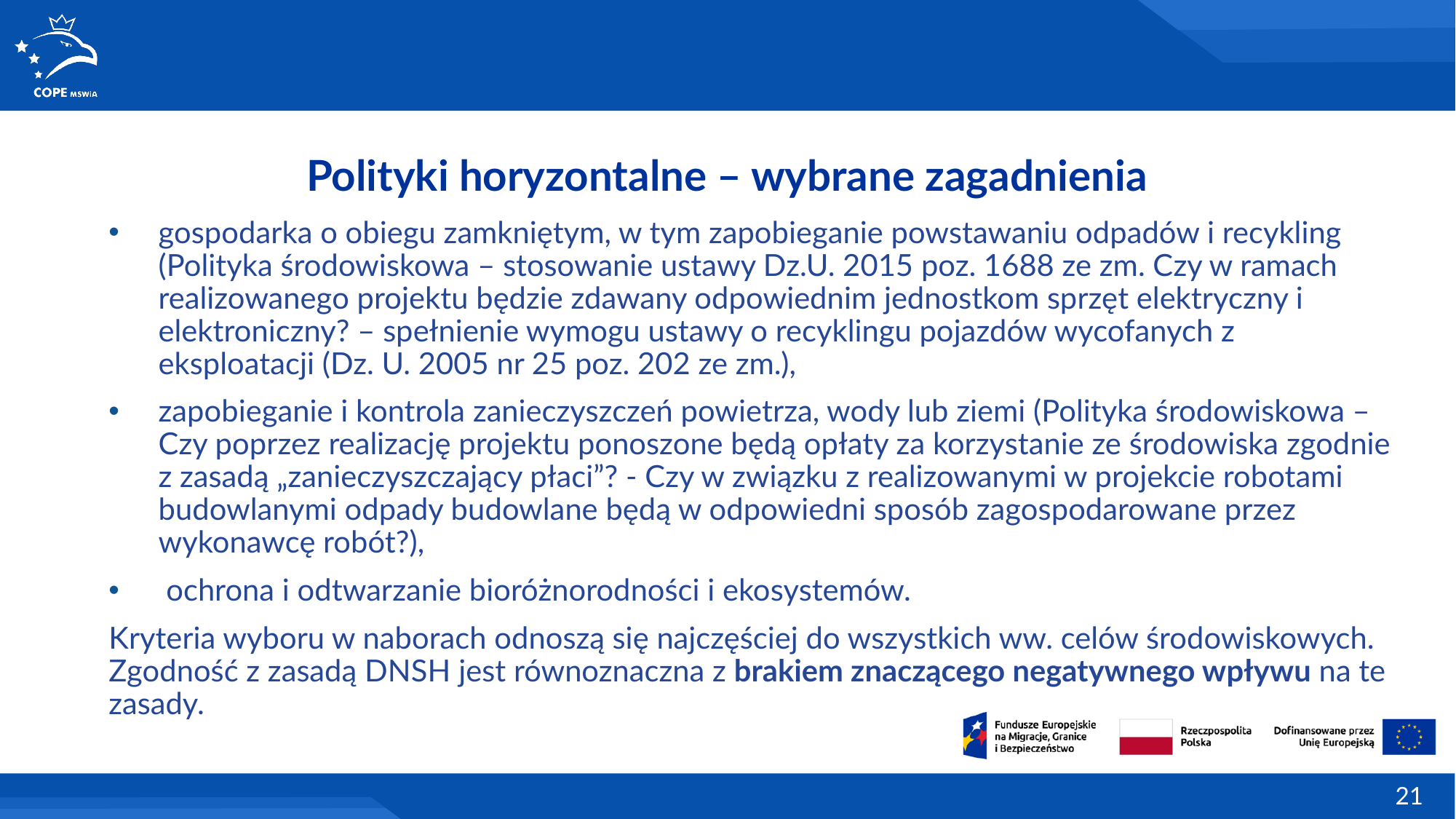

Polityki horyzontalne – wybrane zagadnienia
gospodarka o obiegu zamkniętym, w tym zapobieganie powstawaniu odpadów i recykling (Polityka środowiskowa – stosowanie ustawy Dz.U. 2015 poz. 1688 ze zm. Czy w ramach realizowanego projektu będzie zdawany odpowiednim jednostkom sprzęt elektryczny i elektroniczny? – spełnienie wymogu ustawy o recyklingu pojazdów wycofanych z eksploatacji (Dz. U. 2005 nr 25 poz. 202 ze zm.),
zapobieganie i kontrola zanieczyszczeń powietrza, wody lub ziemi (Polityka środowiskowa – Czy poprzez realizację projektu ponoszone będą opłaty za korzystanie ze środowiska zgodnie z zasadą „zanieczyszczający płaci”? - Czy w związku z realizowanymi w projekcie robotami budowlanymi odpady budowlane będą w odpowiedni sposób zagospodarowane przez wykonawcę robót?),
 ochrona i odtwarzanie bioróżnorodności i ekosystemów.
Kryteria wyboru w naborach odnoszą się najczęściej do wszystkich ww. celów środowiskowych. Zgodność z zasadą DNSH jest równoznaczna z brakiem znaczącego negatywnego wpływu na te zasady.

21